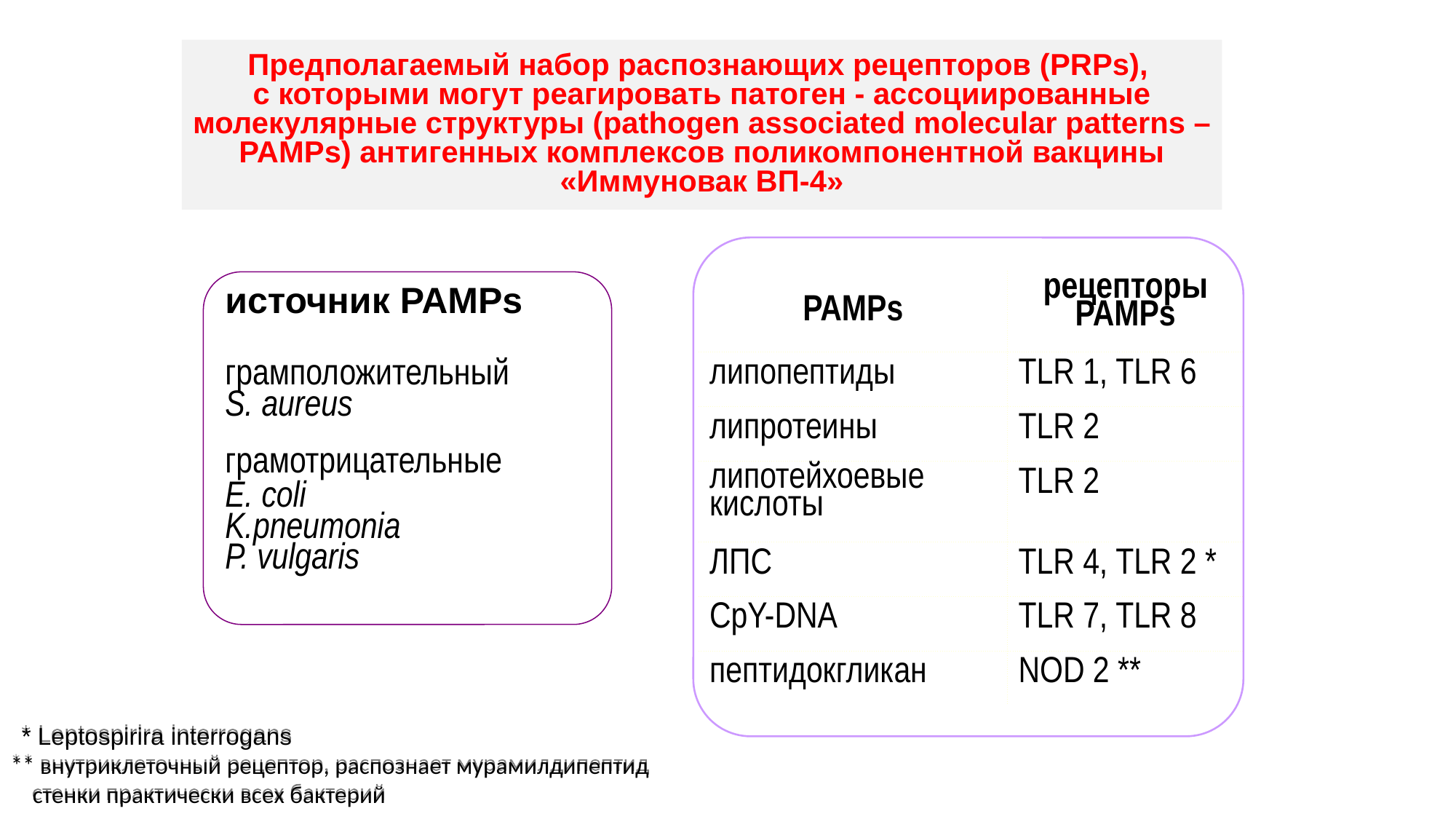

Предполагаемый набор распознающих рецепторов (PRPs),
с которыми могут реагировать патоген - ассоциированные молекулярные структуры (pathogen associated molecular patterns – PAMPs) антигенных комплексов поликомпонентной вакцины «Иммуновак ВП-4»
|  |  |
| --- | --- |
| PAMPs | рецепторы PAMPs |
| липопептиды | TLR 1, TLR 6 |
| липротеины | TLR 2 |
| липотейхоевые кислоты | TLR 2 |
| ЛПС | TLR 4, TLR 2 \* |
| CpY-DNA | TLR 7, TLR 8 |
| пептидокгликан | NOD 2 \*\* |

| источник PAMPs |
| --- |
| грамположительный S. aureus |
| грамотрицательные E. coli K.pneumonia P. vulgaris |
  * Leptospirira interrogans
** внутриклеточный рецептор, распознает мурамилдипептид
    стенки практически всех бактерий